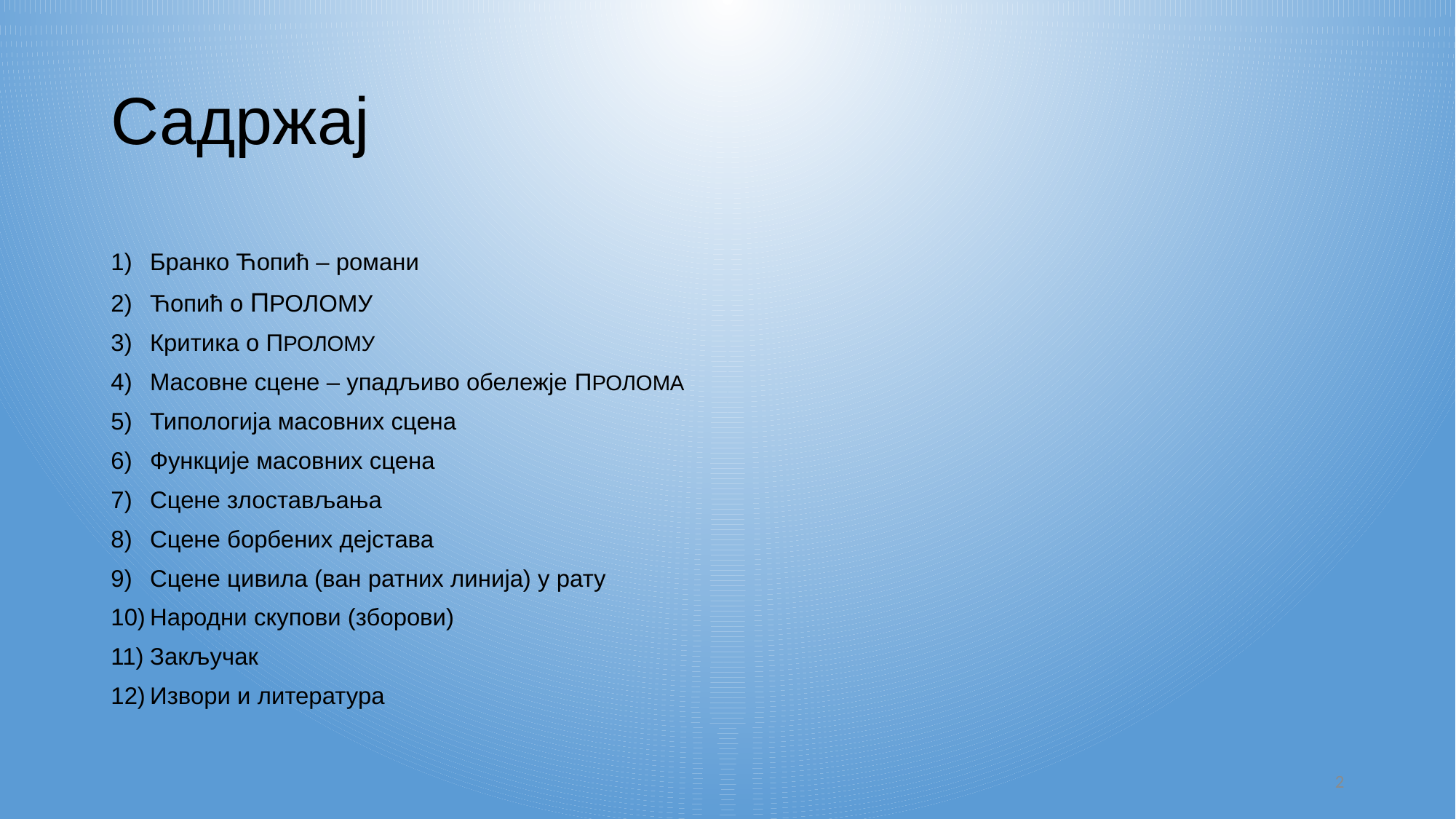

# Садржај

Бранко Ћопић – романи
Ћопић о ПРОЛОМУ
Критика о ПРОЛОМУ
Масовне сцене – упадљиво обележје ПРОЛОМА
Типологија масовних сцена
Функције масовних сцена
Сцене злостављања
Сцене борбених дејстава
Сцене цивила (ван ратних линија) у рату
Народни скупови (зборови)
Закључак
Извори и литература

2